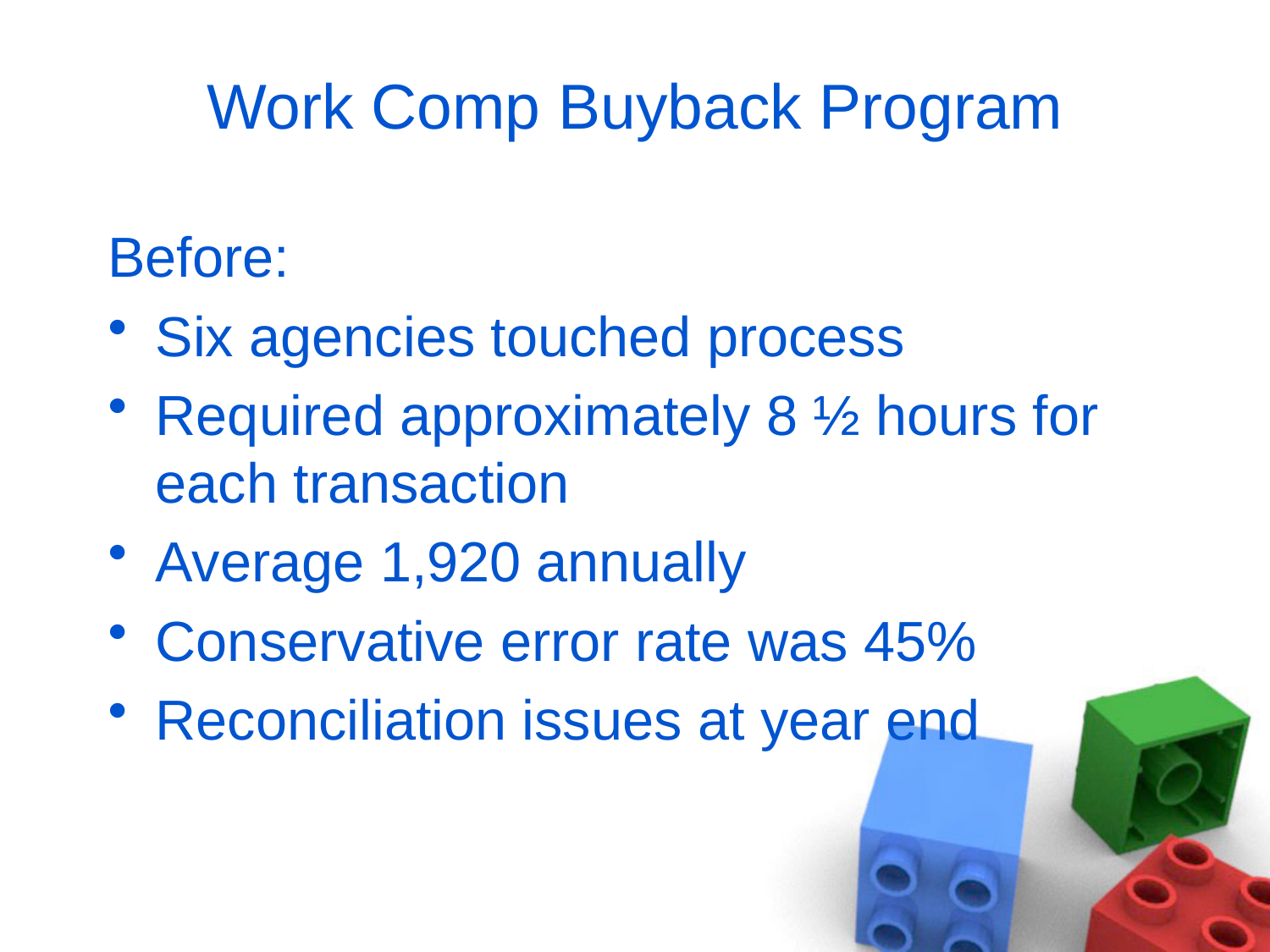

# Work Comp Buyback Program
Before:
Six agencies touched process
Required approximately 8 ½ hours for each transaction
Average 1,920 annually
Conservative error rate was 45%
Reconciliation issues at year end